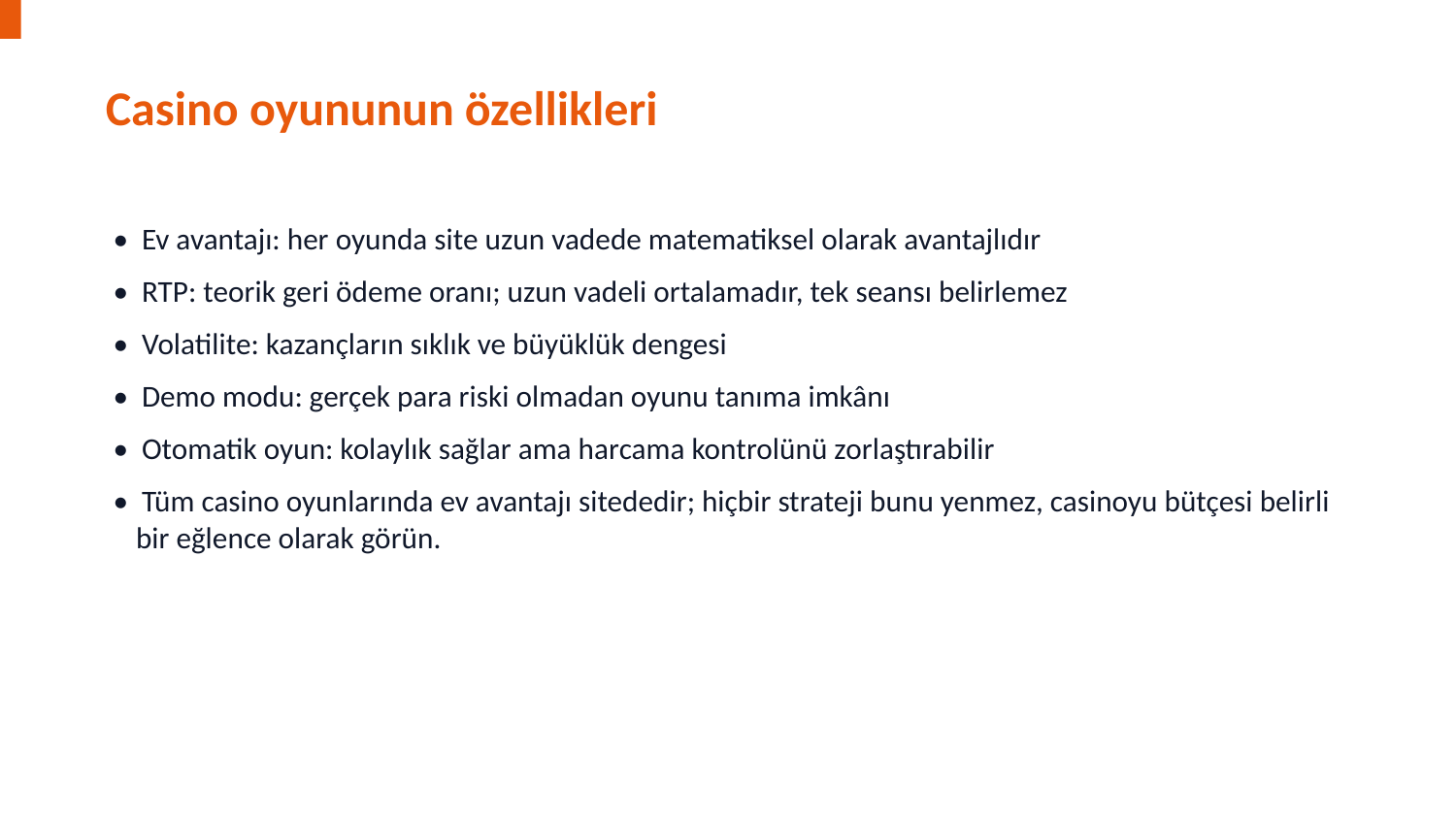

Casino oyununun özellikleri
•  Ev avantajı: her oyunda site uzun vadede matematiksel olarak avantajlıdır
•  RTP: teorik geri ödeme oranı; uzun vadeli ortalamadır, tek seansı belirlemez
•  Volatilite: kazançların sıklık ve büyüklük dengesi
•  Demo modu: gerçek para riski olmadan oyunu tanıma imkânı
•  Otomatik oyun: kolaylık sağlar ama harcama kontrolünü zorlaştırabilir
•  Tüm casino oyunlarında ev avantajı sitededir; hiçbir strateji bunu yenmez, casinoyu bütçesi belirli bir eğlence olarak görün.